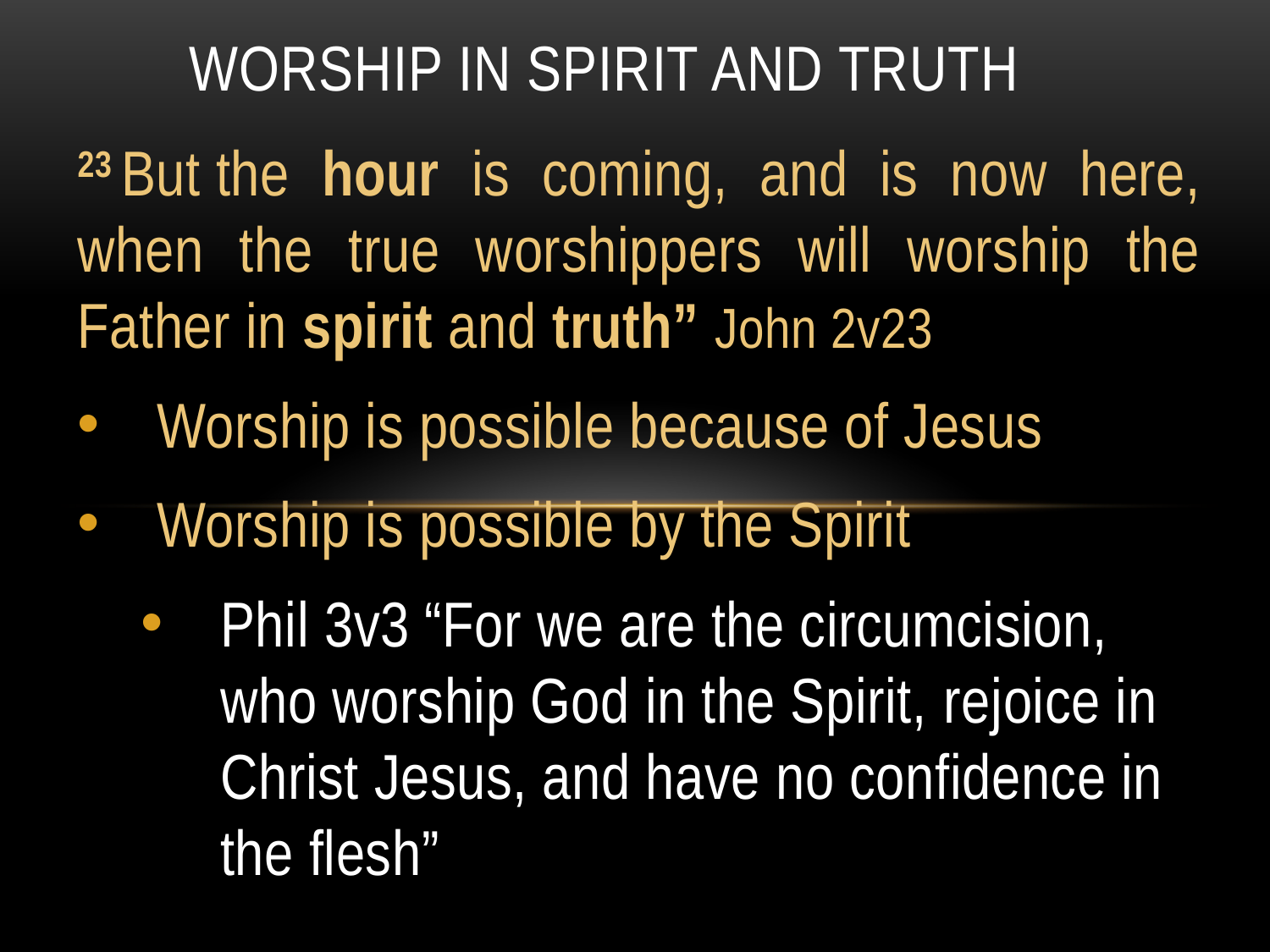

# Worship in Spirit and Truth
23 But the hour is coming, and is now here, when the true worshippers will worship the Father in spirit and truth” John 2v23
Worship is possible because of Jesus
Worship is possible by the Spirit
Phil 3v3 “For we are the circumcision, who worship God in the Spirit, rejoice in Christ Jesus, and have no confidence in the flesh”